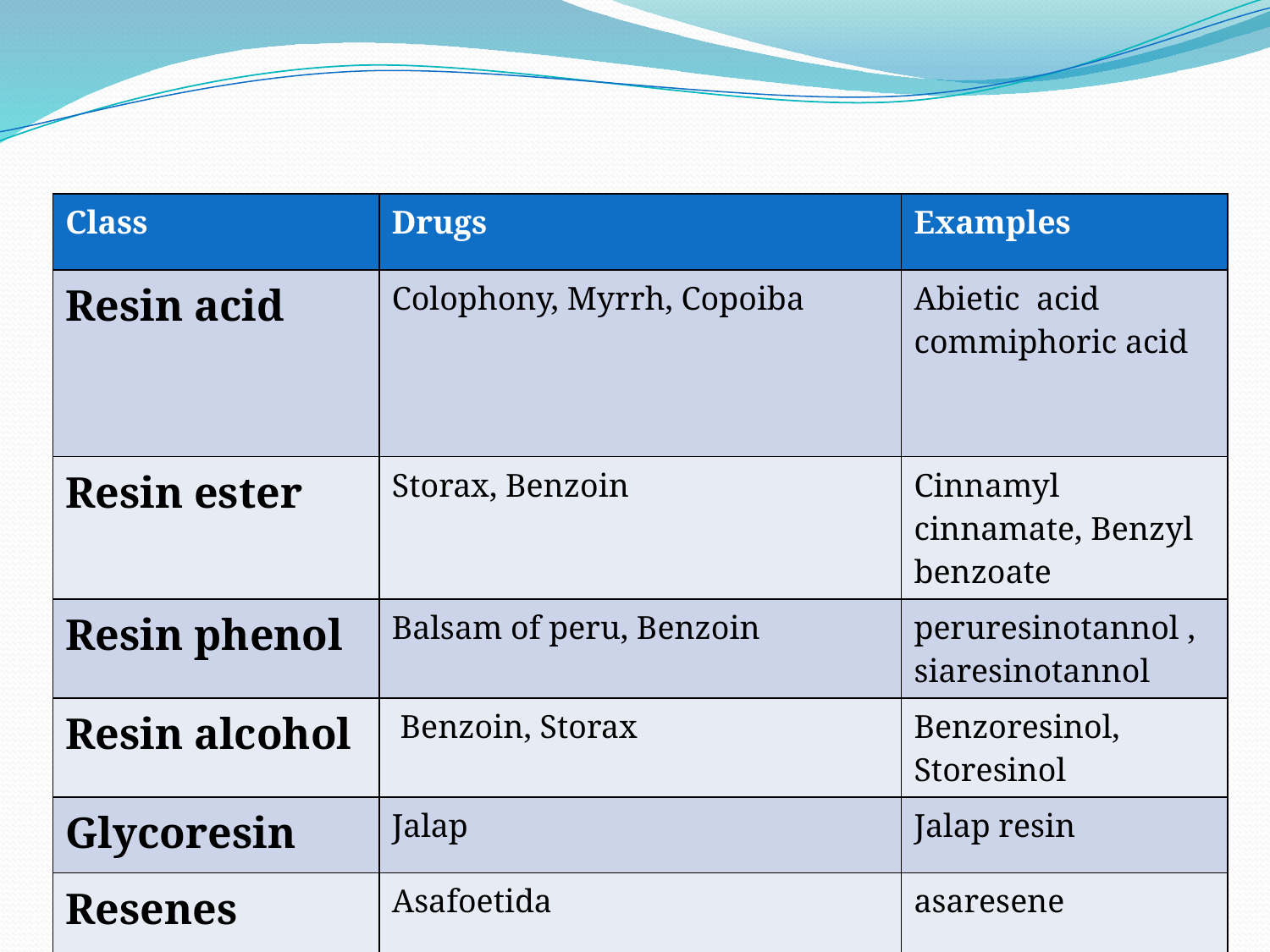

| Class | Drugs | Examples |
| --- | --- | --- |
| Resin acid | Colophony, Myrrh, Copoiba | Abietic acid commiphoric acid |
| Resin ester | Storax, Benzoin | Cinnamyl cinnamate, Benzyl benzoate |
| Resin phenol | Balsam of peru, Benzoin | peruresinotannol , siaresinotannol |
| Resin alcohol | Benzoin, Storax | Benzoresinol, Storesinol |
| Glycoresin | Jalap | Jalap resin |
| Resenes | Asafoetida | asaresene |